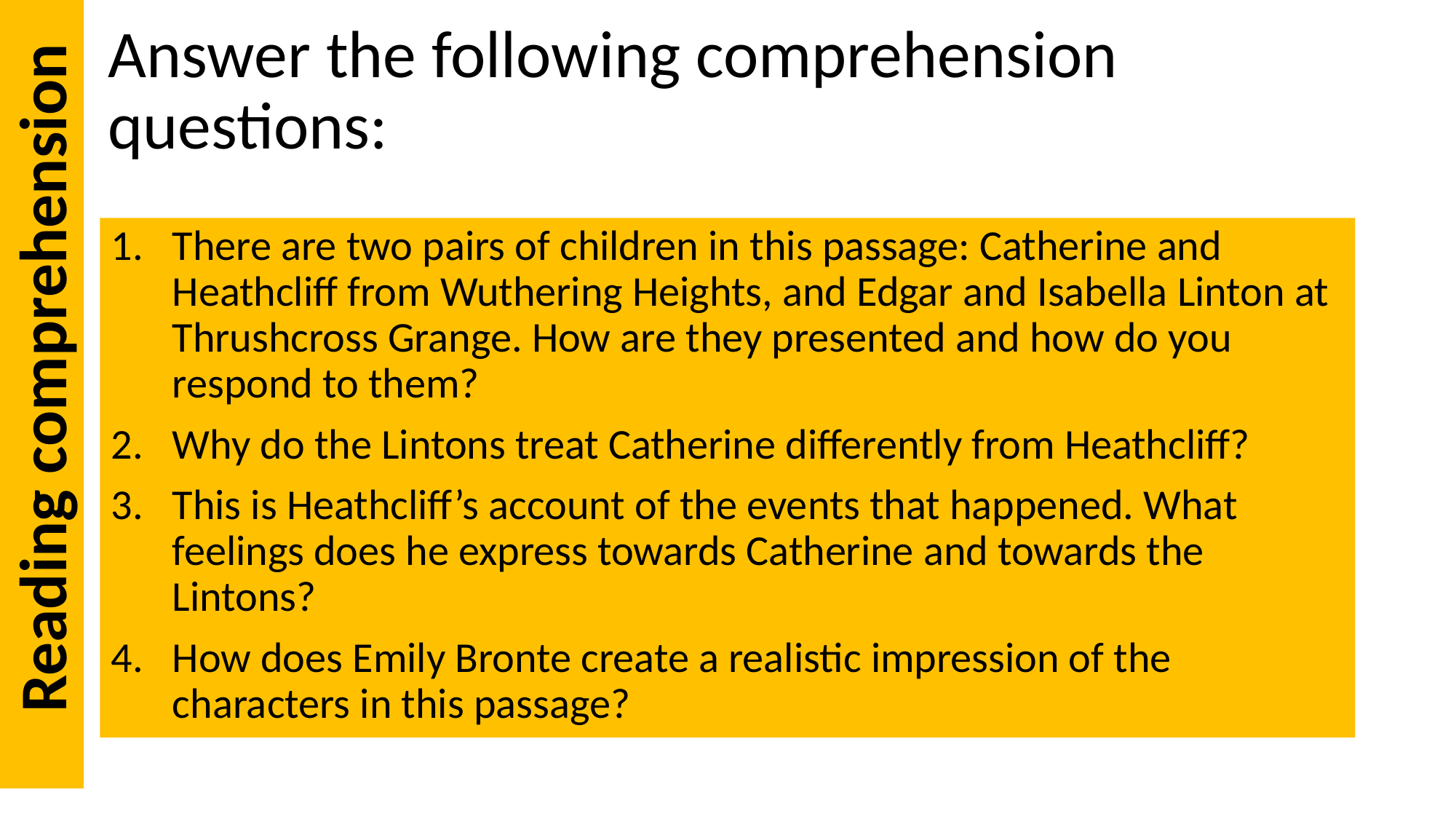

Reading comprehension
# Answer the following comprehension questions:
There are two pairs of children in this passage: Catherine and Heathcliff from Wuthering Heights, and Edgar and Isabella Linton at Thrushcross Grange. How are they presented and how do you respond to them?
Why do the Lintons treat Catherine differently from Heathcliff?
This is Heathcliff’s account of the events that happened. What feelings does he express towards Catherine and towards the Lintons?
How does Emily Bronte create a realistic impression of the characters in this passage?